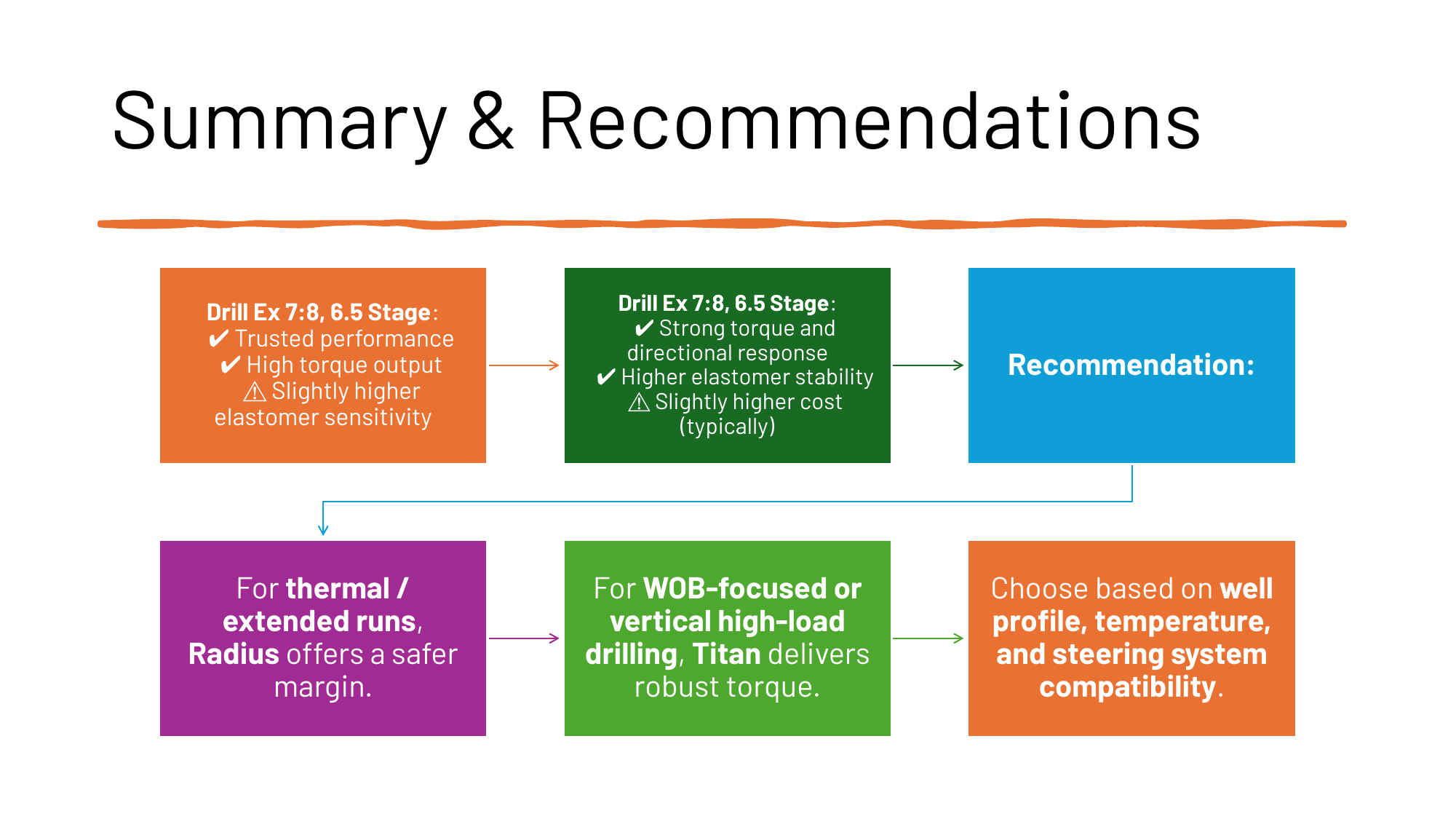

# Summary & Recommendations

Drill Ex 7:8, 6.5 Stage:
  ✔️ Trusted performance
  ✔️ High torque output
  ⚠️ Slightly higher elastomer sensitivity

Drill Ex 7:8, 6.5 Stage:
  ✔️ Strong torque and directional response
  ✔️ Higher elastomer stability
  ⚠️ Slightly higher cost (typically)

Recommendation:

For thermal / extended runs, Radius offers a safer margin.

For WOB-focused or vertical high-load drilling, Titan delivers robust torque.
Choose based on well profile, temperature, and steering system compatibility.